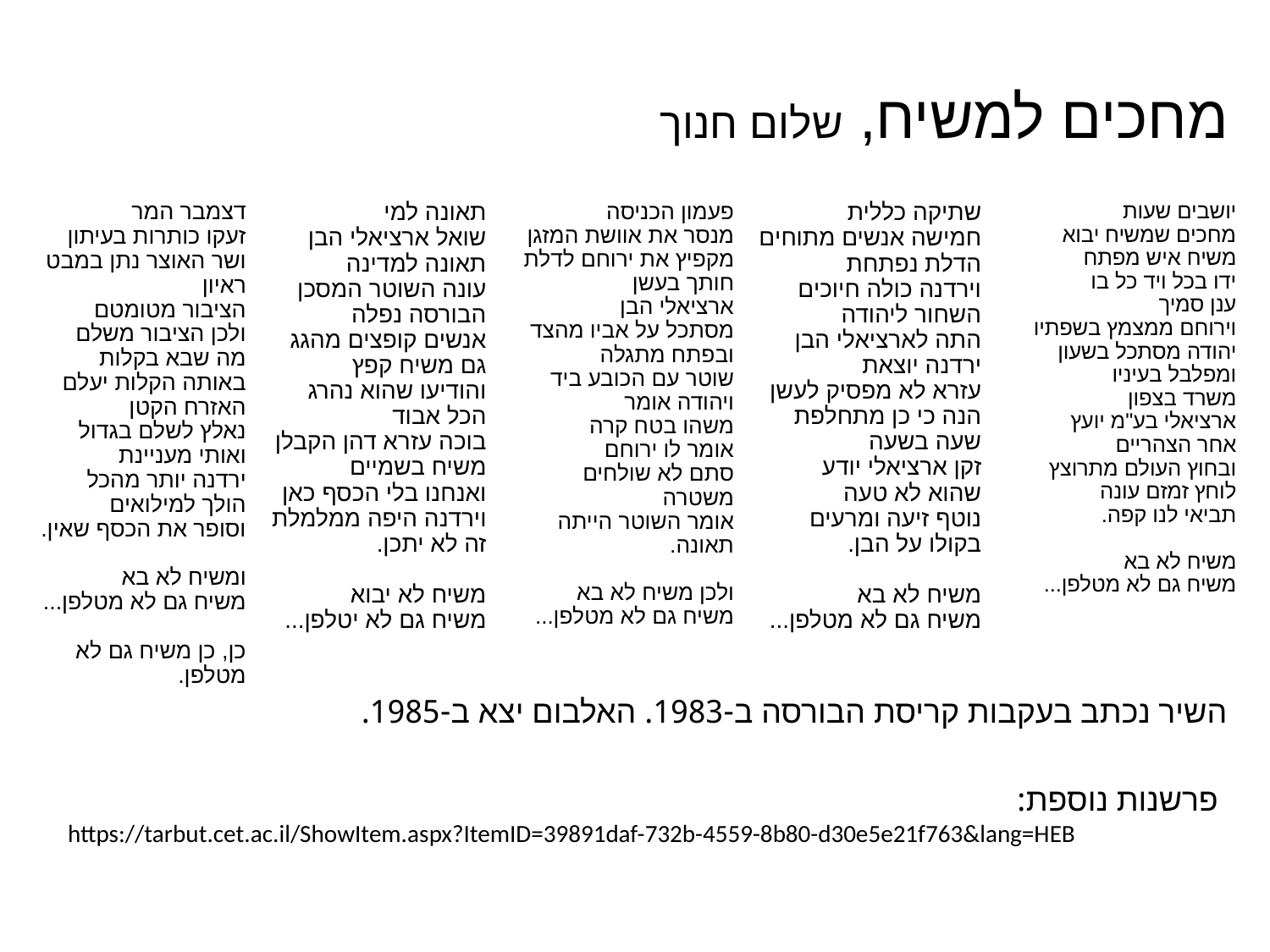

# מחכים למשיח, שלום חנוך
דצמבר המר 
זעקו כותרות בעיתון 
ושר האוצר נתן במבט ראיון 
הציבור מטומטם 
ולכן הציבור משלם 
מה שבא בקלות 
באותה הקלות יעלם 
האזרח הקטן 
נאלץ לשלם בגדול 
ואותי מעניינת 
ירדנה יותר מהכל 
הולך למילואים 
וסופר את הכסף שאין. 
ומשיח לא בא 
משיח גם לא מטלפן... 
כן, כן משיח גם לא מטלפן.
תאונה למי 
שואל ארציאלי הבן 
תאונה למדינה 
עונה השוטר המסכן 
הבורסה נפלה 
אנשים קופצים מהגג 
גם משיח קפץ 
והודיעו שהוא נהרג 
הכל אבוד 
בוכה עזרא דהן הקבלן 
משיח בשמיים 
ואנחנו בלי הכסף כאן 
וירדנה היפה ממלמלת 
זה לא יתכן. 
משיח לא יבוא 
משיח גם לא יטלפן...
פעמון הכניסה 
מנסר את אוושת המזגן 
מקפיץ את ירוחם לדלת 
חותך בעשן 
ארציאלי הבן 
מסתכל על אביו מהצד 
ובפתח מתגלה 
שוטר עם הכובע ביד 
ויהודה אומר 
משהו בטח קרה 
אומר לו ירוחם 
סתם לא שולחים משטרה 
אומר השוטר הייתה תאונה. 
ולכן משיח לא בא 
משיח גם לא מטלפן...
שתיקה כללית 
חמישה אנשים מתוחים 
הדלת נפתחת 
וירדנה כולה חיוכים 
השחור ליהודה 
התה לארציאלי הבן 
ירדנה יוצאת 
עזרא לא מפסיק לעשן 
הנה כי כן מתחלפת 
שעה בשעה 
זקן ארציאלי יודע 
שהוא לא טעה 
נוטף זיעה ומרעים 
בקולו על הבן. 
משיח לא בא 
משיח גם לא מטלפן...
יושבים שעות 
מחכים שמשיח יבוא 
משיח איש מפתח 
ידו בכל ויד כל בו 
ענן סמיך 
וירוחם ממצמץ בשפתיו 
יהודה מסתכל בשעון 
ומפלבל בעיניו 
משרד בצפון 
ארציאלי בע"מ יועץ 
אחר הצהריים 
ובחוץ העולם מתרוצץ 
לוחץ זמזם עונה 
תביאי לנו קפה. 
משיח לא בא 
משיח גם לא מטלפן...
השיר נכתב בעקבות קריסת הבורסה ב-1983. האלבום יצא ב-1985.
פרשנות נוספת:
https://tarbut.cet.ac.il/ShowItem.aspx?ItemID=39891daf-732b-4559-8b80-d30e5e21f763&lang=HEB